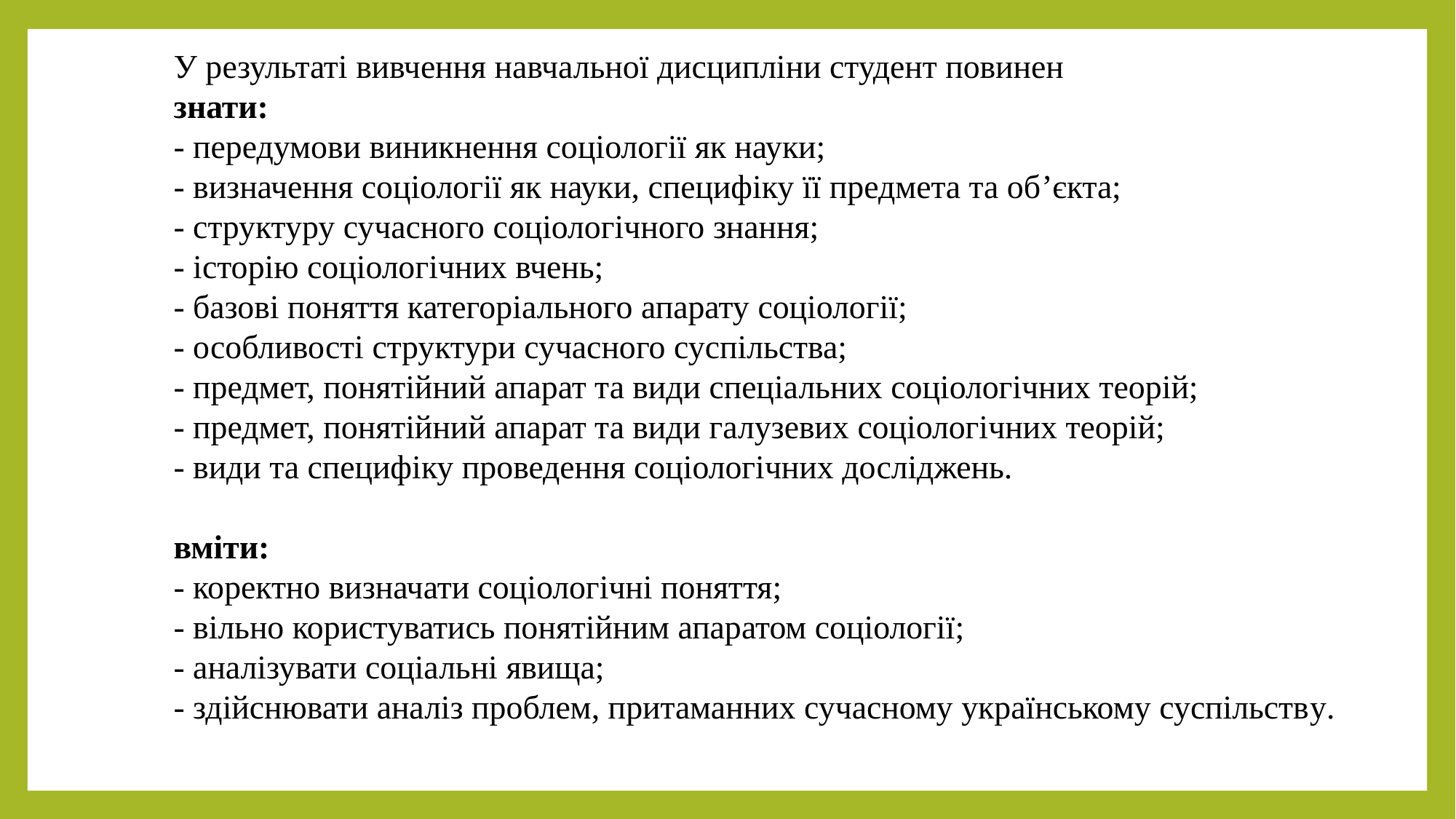

У результаті вивчення навчальної дисципліни студент повинен
знати:
- передумови виникнення соціології як науки;
- визначення соціології як науки, специфіку її предмета та об’єкта;
- структуру сучасного соціологічного знання;
- історію соціологічних вчень;
- базові поняття категоріального апарату соціології;
- особливості структури сучасного суспільства;
- предмет, понятійний апарат та види спеціальних соціологічних теорій;
- предмет, понятійний апарат та види галузевих соціологічних теорій;
- види та специфіку проведення соціологічних досліджень.

вміти:
- коректно визначати соціологічні поняття;
- вільно користуватись понятійним апаратом соціології;
- аналізувати соціальні явища;
- здійснювати аналіз проблем, притаманних сучасному українському суспільству.